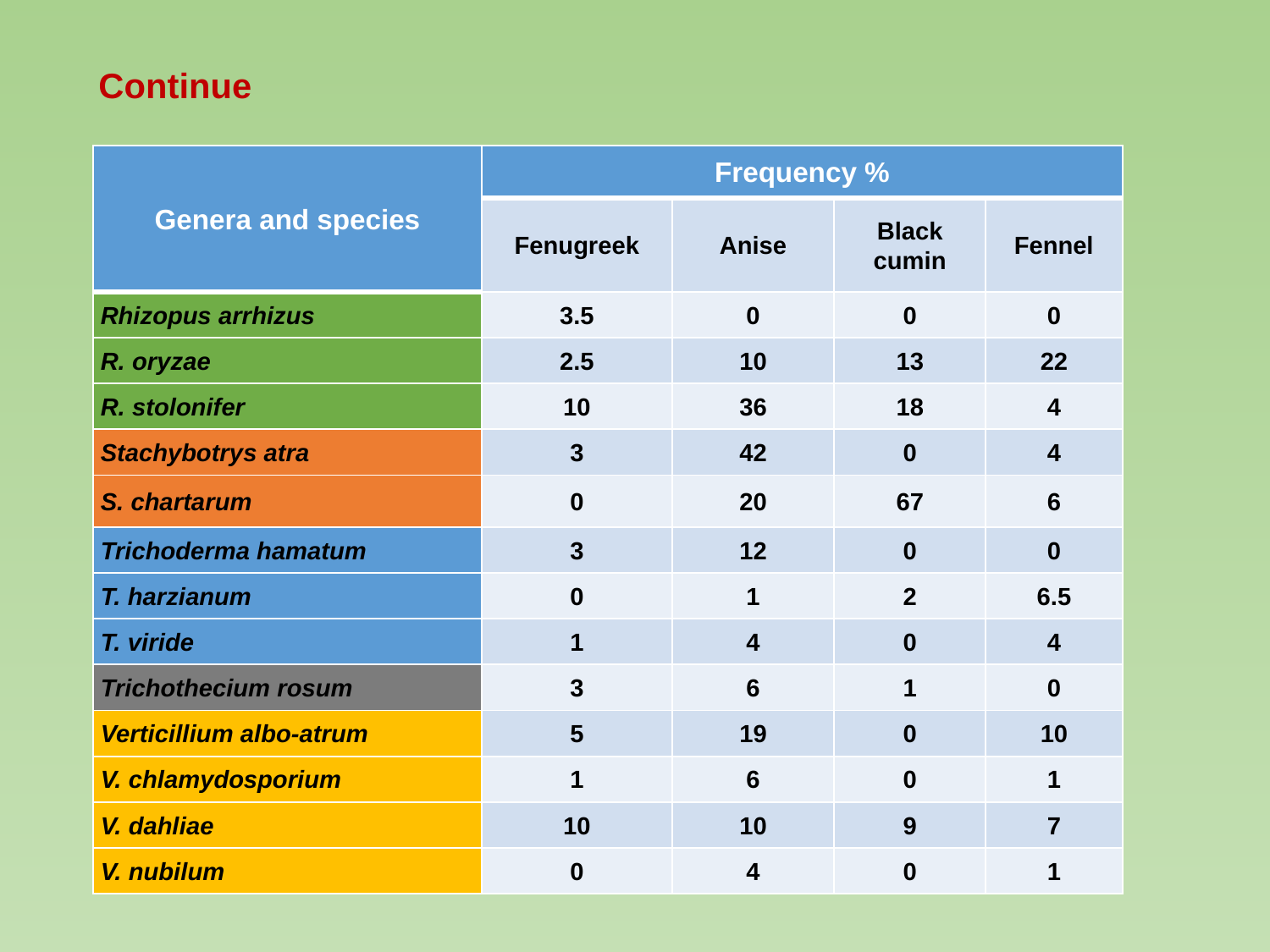

# Continue
| Genera and species | Frequency % |  |  |  |
| --- | --- | --- | --- | --- |
|  | Fenugreek | Anise | Black cumin | Fennel |
| Rhizopus arrhizus | 3.5 | 0 | 0 | 0 |
| R. oryzae | 2.5 | 10 | 13 | 22 |
| R. stolonifer | 10 | 36 | 18 | 4 |
| Stachybotrys atra | 3 | 42 | 0 | 4 |
| S. chartarum | 0 | 20 | 67 | 6 |
| Trichoderma hamatum | 3 | 12 | 0 | 0 |
| T. harzianum | 0 | 1 | 2 | 6.5 |
| T. viride | 1 | 4 | 0 | 4 |
| Trichothecium rosum | 3 | 6 | 1 | 0 |
| Verticillium albo-atrum | 5 | 19 | 0 | 10 |
| V. chlamydosporium | 1 | 6 | 0 | 1 |
| V. dahliae | 10 | 10 | 9 | 7 |
| V. nubilum | 0 | 4 | 0 | 1 |